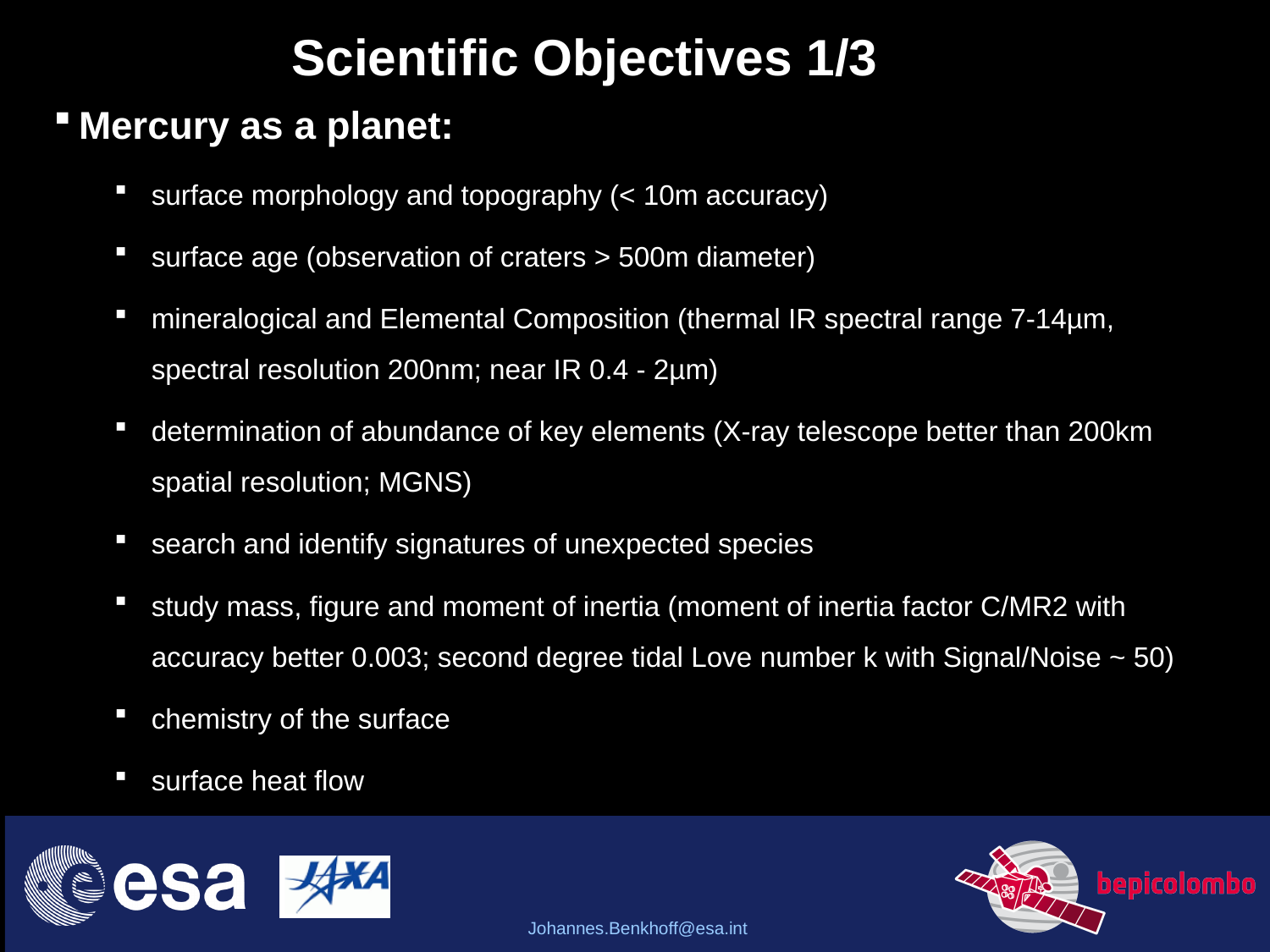

# Scientific Objectives 1/3
Mercury as a planet:
surface morphology and topography (< 10m accuracy)
surface age (observation of craters > 500m diameter)
mineralogical and Elemental Composition (thermal IR spectral range 7-14µm,
spectral resolution 200nm; near IR 0.4 - 2µm)
determination of abundance of key elements (X-ray telescope better than 200km
spatial resolution; MGNS)
search and identify signatures of unexpected species
study mass, figure and moment of inertia (moment of inertia factor C/MR2 with
accuracy better 0.003; second degree tidal Love number k with Signal/Noise ~ 50)
chemistry of the surface
surface heat flow